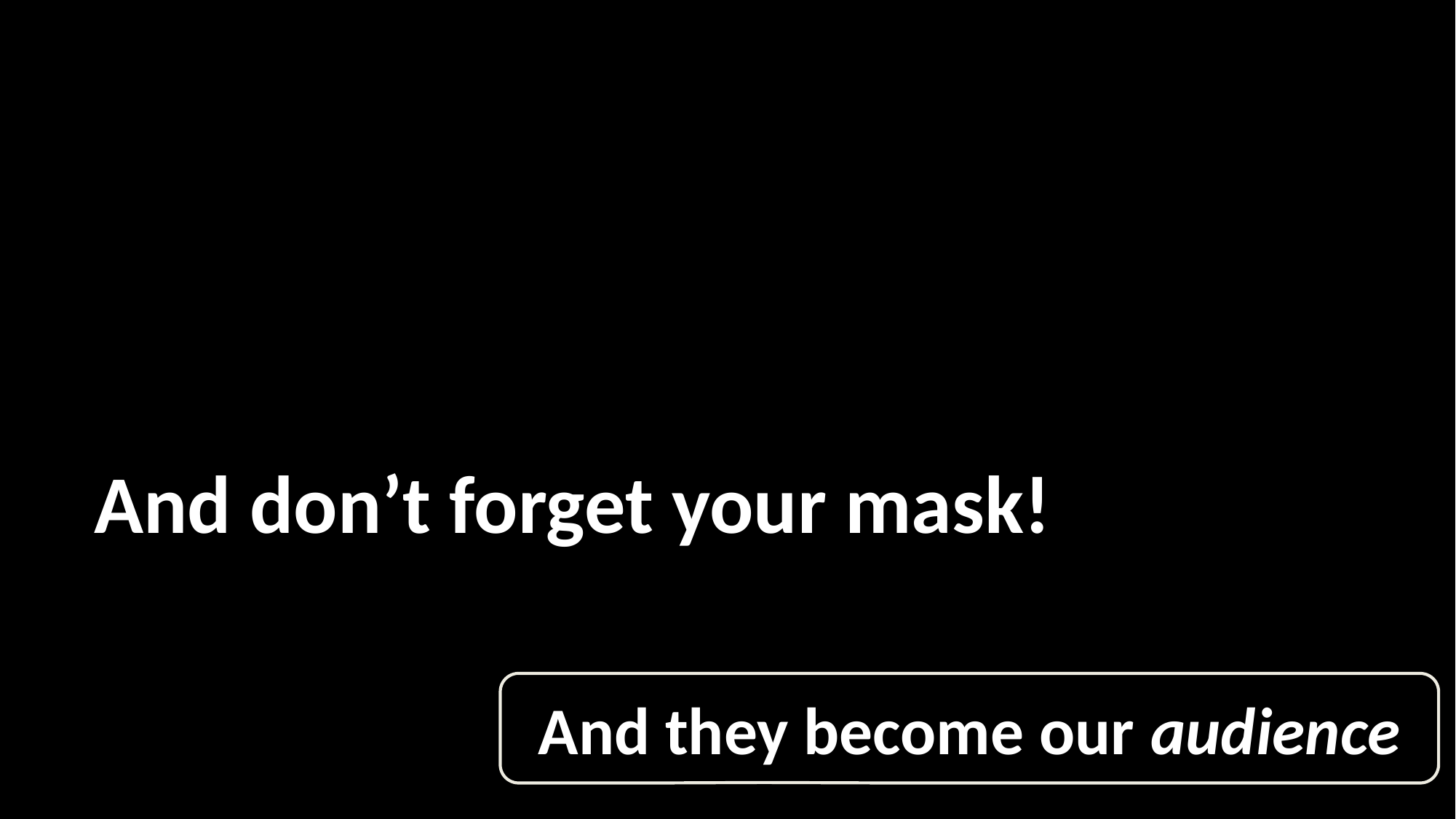

And don’t forget your mask!
And they become our audience